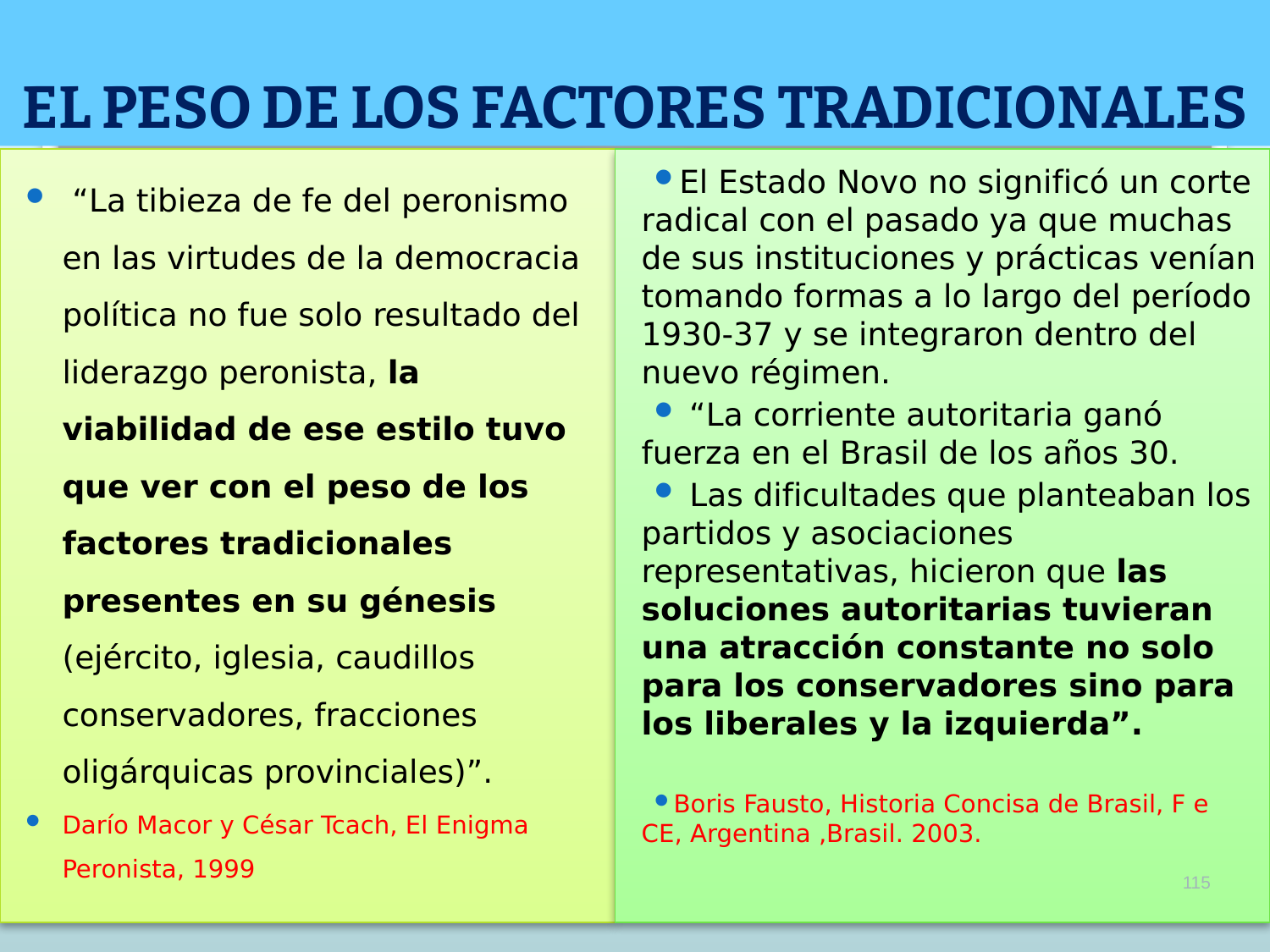

# EL PESO DE LOS FACTORES TRADICIONALES
 “La tibieza de fe del peronismo en las virtudes de la democracia política no fue solo resultado del liderazgo peronista, la viabilidad de ese estilo tuvo que ver con el peso de los factores tradicionales presentes en su génesis (ejército, iglesia, caudillos conservadores, fracciones oligárquicas provinciales)”.
Darío Macor y César Tcach, El Enigma Peronista, 1999

El Estado Novo no significó un corte radical con el pasado ya que muchas de sus instituciones y prácticas venían tomando formas a lo largo del período 1930-37 y se integraron dentro del nuevo régimen.
 “La corriente autoritaria ganó fuerza en el Brasil de los años 30.
 Las dificultades que planteaban los partidos y asociaciones representativas, hicieron que las soluciones autoritarias tuvieran una atracción constante no solo para los conservadores sino para los liberales y la izquierda”.

Boris Fausto, Historia Concisa de Brasil, F e CE, Argentina ,Brasil. 2003.
115